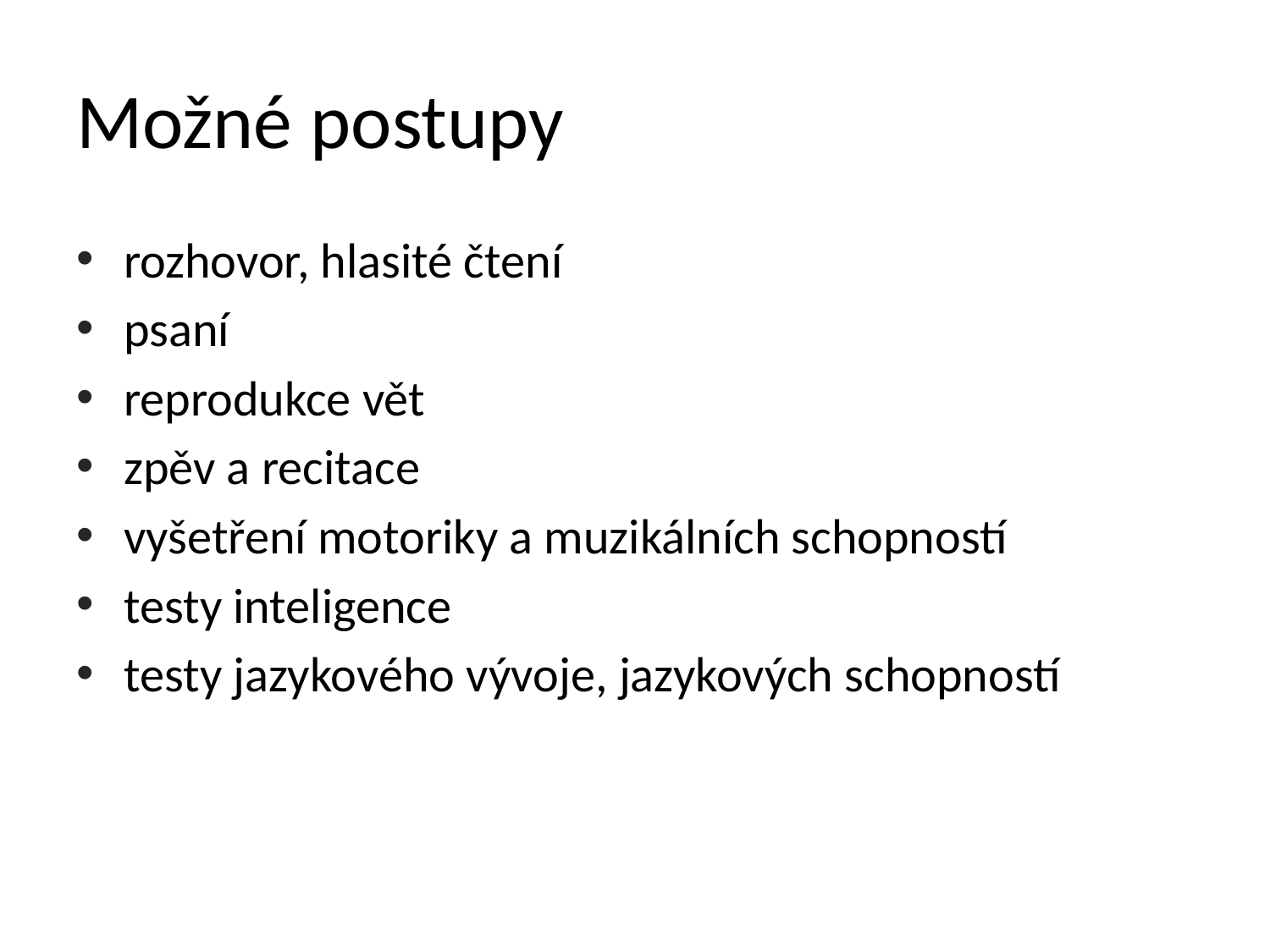

# Možné postupy
rozhovor, hlasité čtení
psaní
reprodukce vět
zpěv a recitace
vyšetření motoriky a muzikálních schopností
testy inteligence
testy jazykového vývoje, jazykových schopností